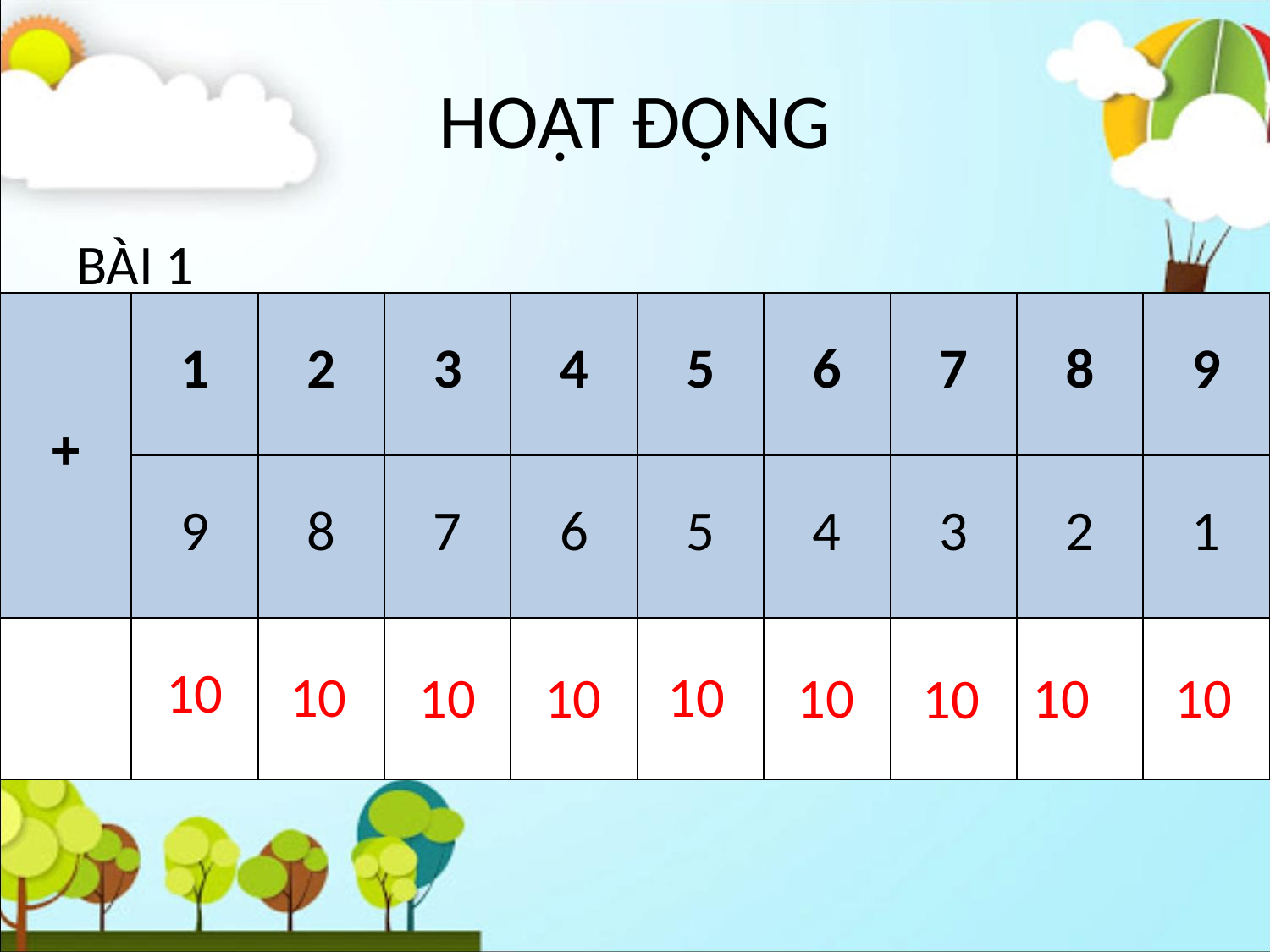

# HOẠT ĐỘNG
BÀI 1
| + | 1 | 2 | 3 | 4 | 5 | 6 | 7 | 8 | 9 |
| --- | --- | --- | --- | --- | --- | --- | --- | --- | --- |
|  | 9 | 8 | 7 | 6 | 5 | 4 | 3 | 2 | 1 |
|  | 10 |  |  |  |  |  |  |  |  |
10
10
10
10
10
10
10
10